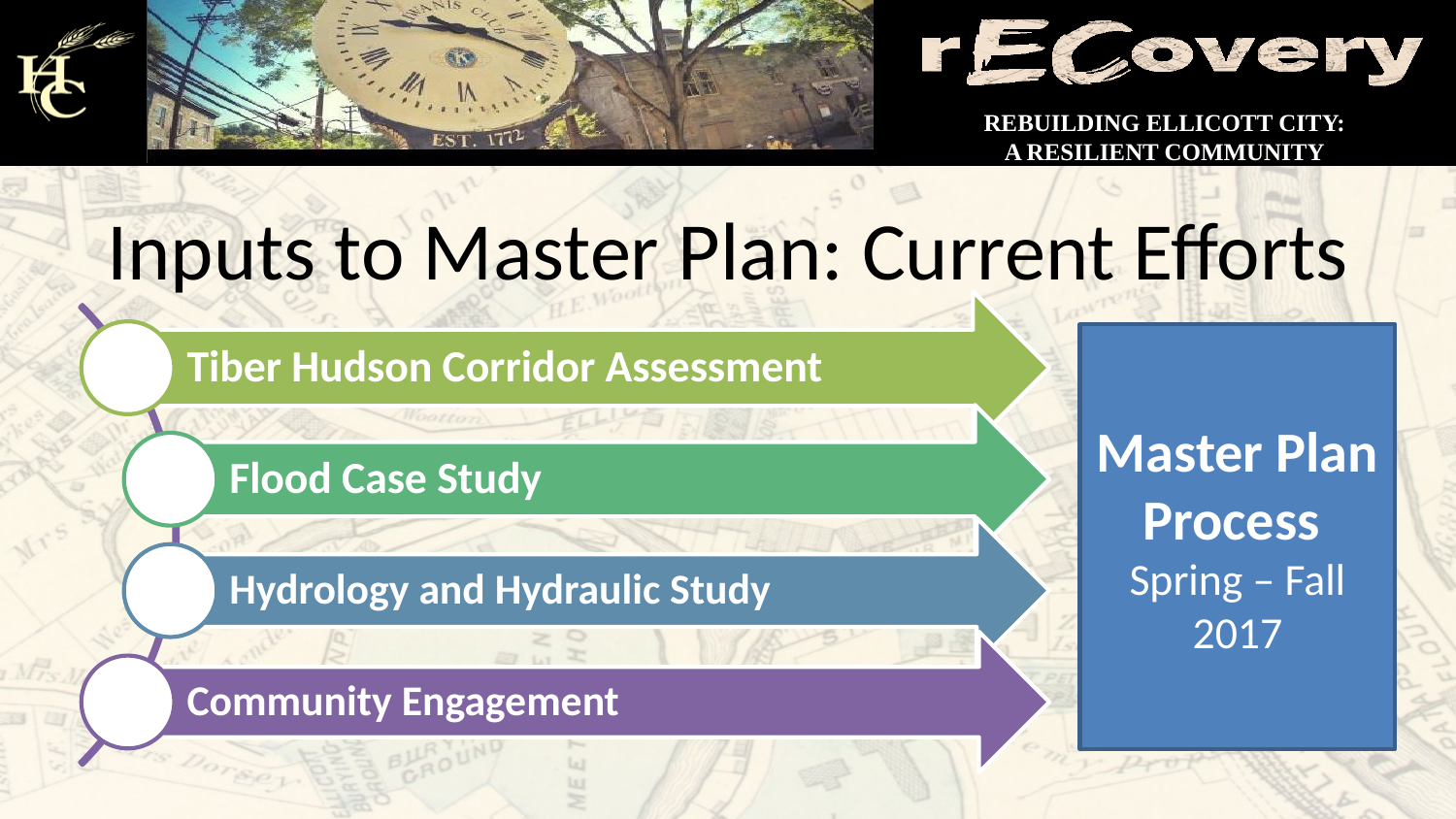

# Inputs to Master Plan: Current Efforts
Tiber Hudson Corridor Assessment
Flood Case Study
Hydrology and Hydraulic Study
Community Engagement
Master Plan Process
Spring – Fall 2017